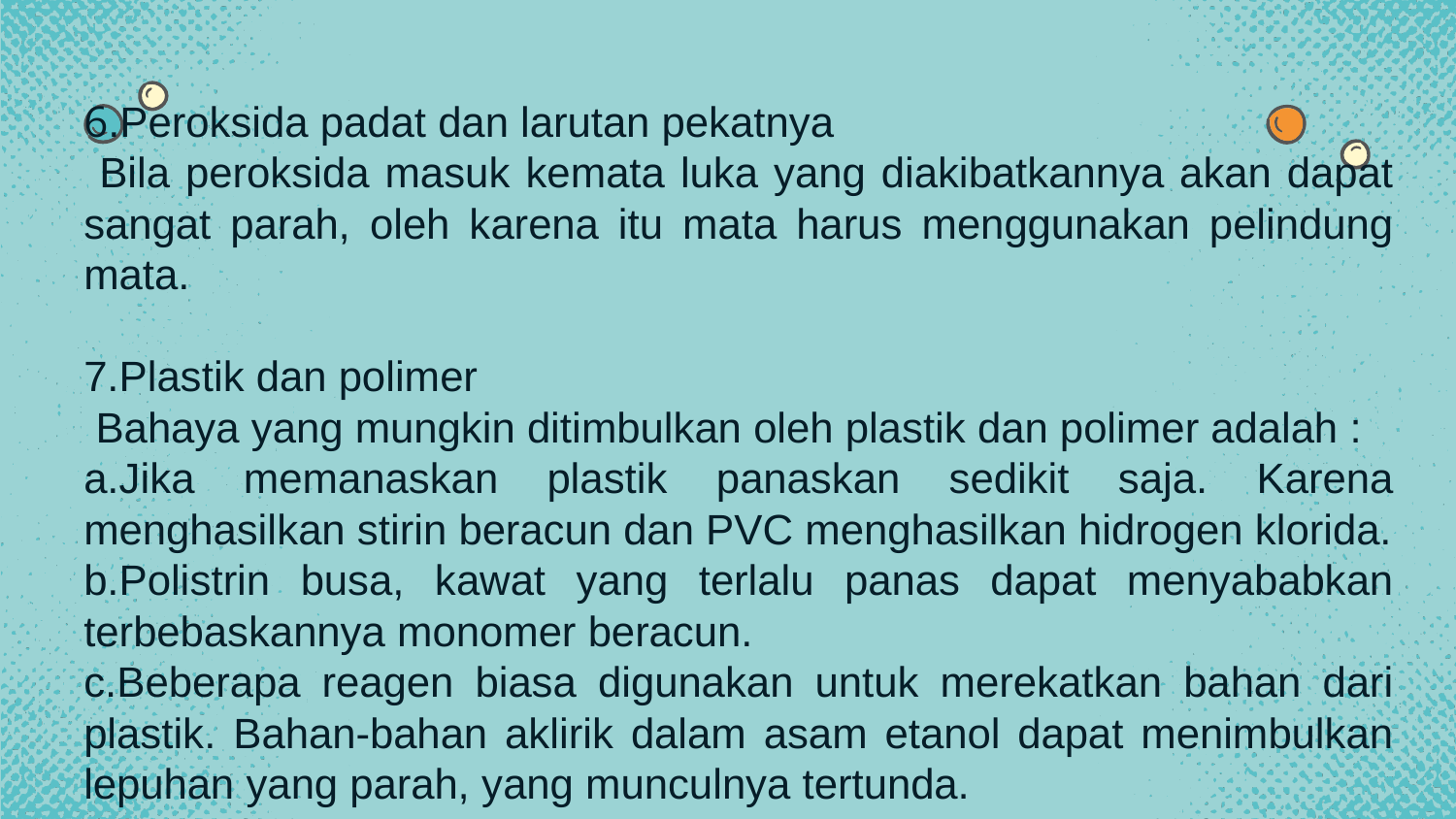

6.Peroksida padat dan larutan pekatnya
 Bila peroksida masuk kemata luka yang diakibatkannya akan dapat sangat parah, oleh karena itu mata harus menggunakan pelindung mata.

7.Plastik dan polimer
 Bahaya yang mungkin ditimbulkan oleh plastik dan polimer adalah :
a.Jika memanaskan plastik panaskan sedikit saja. Karena menghasilkan stirin beracun dan PVC menghasilkan hidrogen klorida.
b.Polistrin busa, kawat yang terlalu panas dapat menyababkan terbebaskannya monomer beracun.
c.Beberapa reagen biasa digunakan untuk merekatkan bahan dari plastik. Bahan-bahan aklirik dalam asam etanol dapat menimbulkan lepuhan yang parah, yang munculnya tertunda.